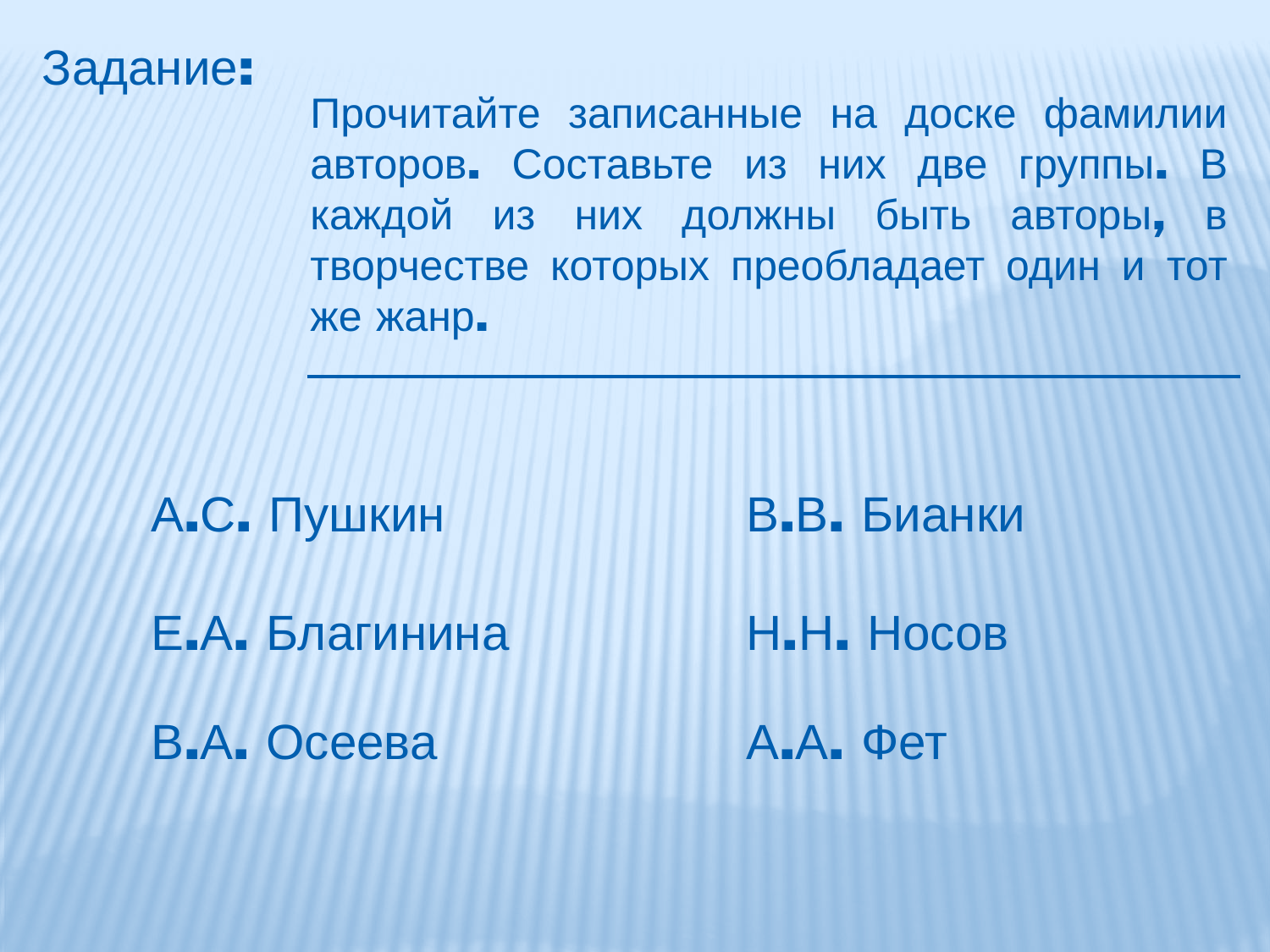

Задание:
Прочитайте записанные на доске фамилии авторов. Составьте из них две группы. В каждой из них должны быть авторы, в творчестве которых преобладает один и тот же жанр.
А.С. Пушкин
В.В. Бианки
Е.А. Благинина
Н.Н. Носов
В.А. Осеева
А.А. Фет